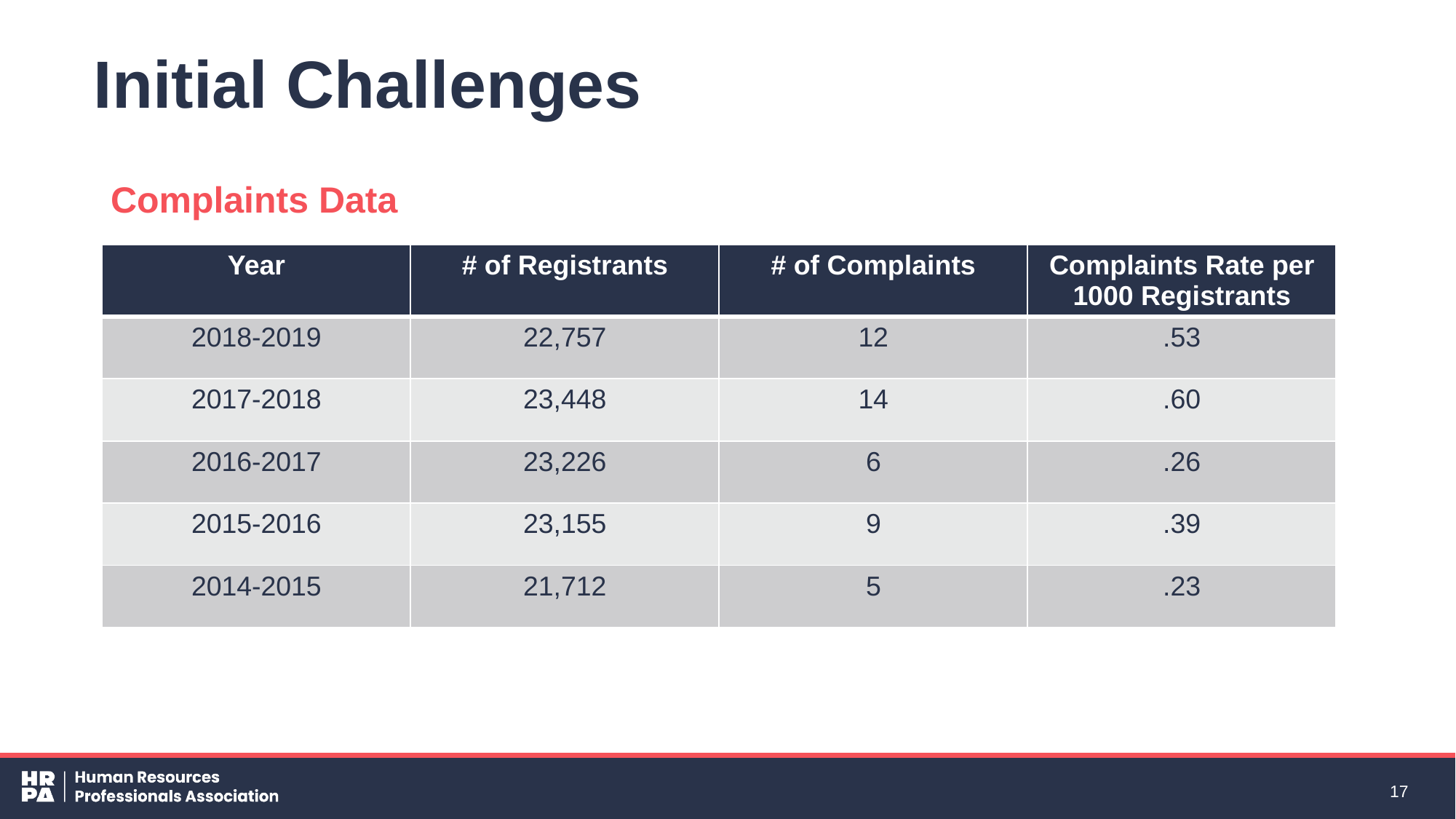

# Initial Challenges
Complaints Data
| Year | # of Registrants | # of Complaints | Complaints Rate per 1000 Registrants |
| --- | --- | --- | --- |
| 2018-2019 | 22,757 | 12 | .53 |
| 2017-2018 | 23,448 | 14 | .60 |
| 2016-2017 | 23,226 | 6 | .26 |
| 2015-2016 | 23,155 | 9 | .39 |
| 2014-2015 | 21,712 | 5 | .23 |
17